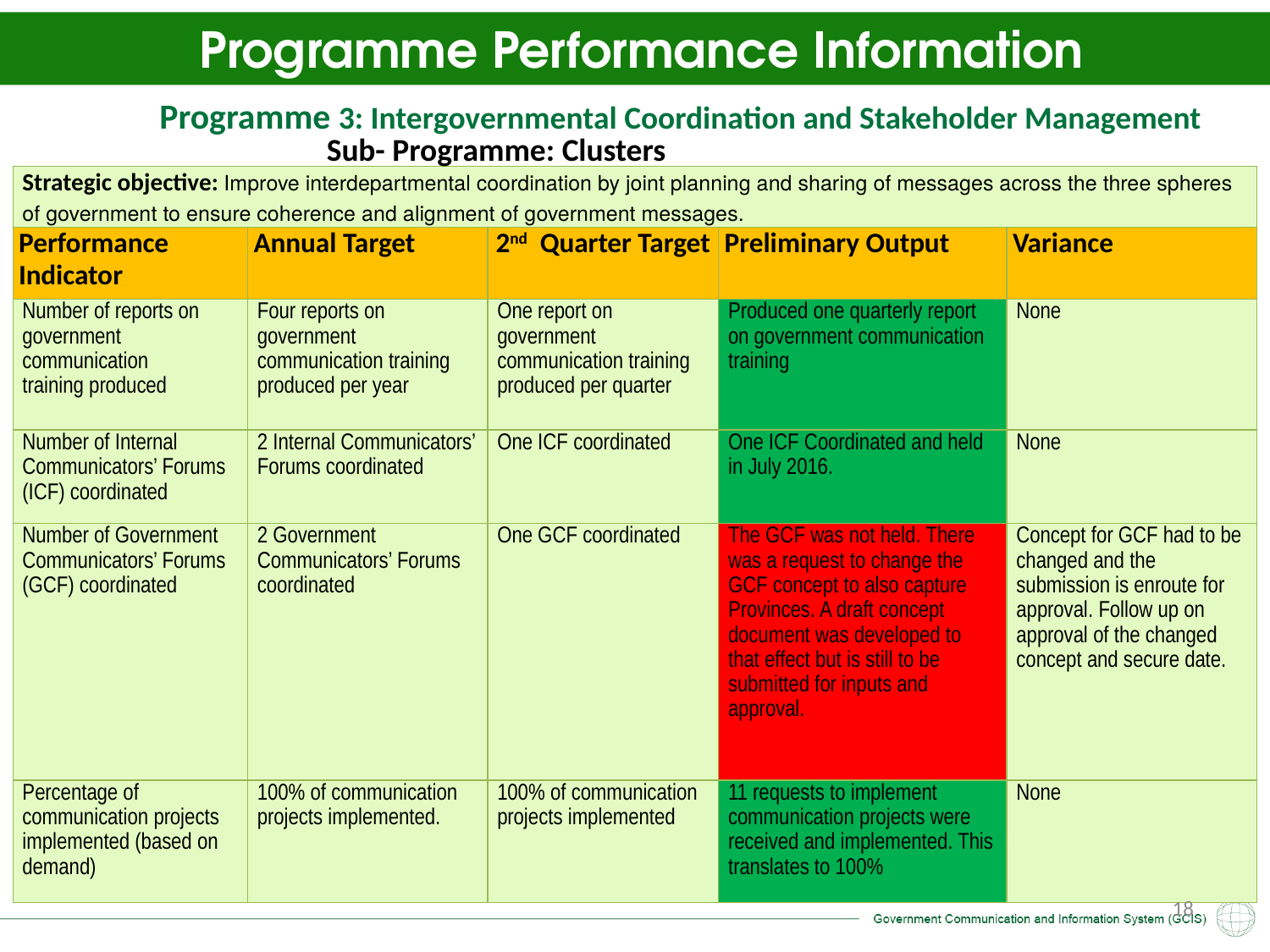

Programme Performance Information
Programme 3: Intergovernmental Coordination and Stakeholder Management
Sub- Programme: Clusters

| Strategic objective: Improve interdepartmental coordination by joint planning and sharing of messages across the three spheres of government to ensure coherence and alignment of government messages. |  |  |  |  |
| --- | --- | --- | --- | --- |
| Performance Indicator | Annual Target | 2nd Quarter Target | Preliminary Output | Variance |
| Number of reports on government communication training produced | Four reports on government communication training produced per year | One report on government communication training produced per quarter | Produced one quarterly report on government communication training | None |
| Number of Internal Communicators’ Forums (ICF) coordinated | 2 Internal Communicators’ Forums coordinated | One ICF coordinated | One ICF Coordinated and held in July 2016. | None |
| Number of Government Communicators’ Forums (GCF) coordinated | 2 Government Communicators’ Forums coordinated | One GCF coordinated | The GCF was not held. There was a request to change the GCF concept to also capture Provinces. A draft concept document was developed to that effect but is still to be submitted for inputs and approval. | Concept for GCF had to be changed and the submission is enroute for approval. Follow up on approval of the changed concept and secure date. |
| Percentage of communication projects implemented (based on demand) | 100% of communication projects implemented. | 100% of communication projects implemented | 11 requests to implement communication projects were received and implemented. This translates to 100% | None |
18